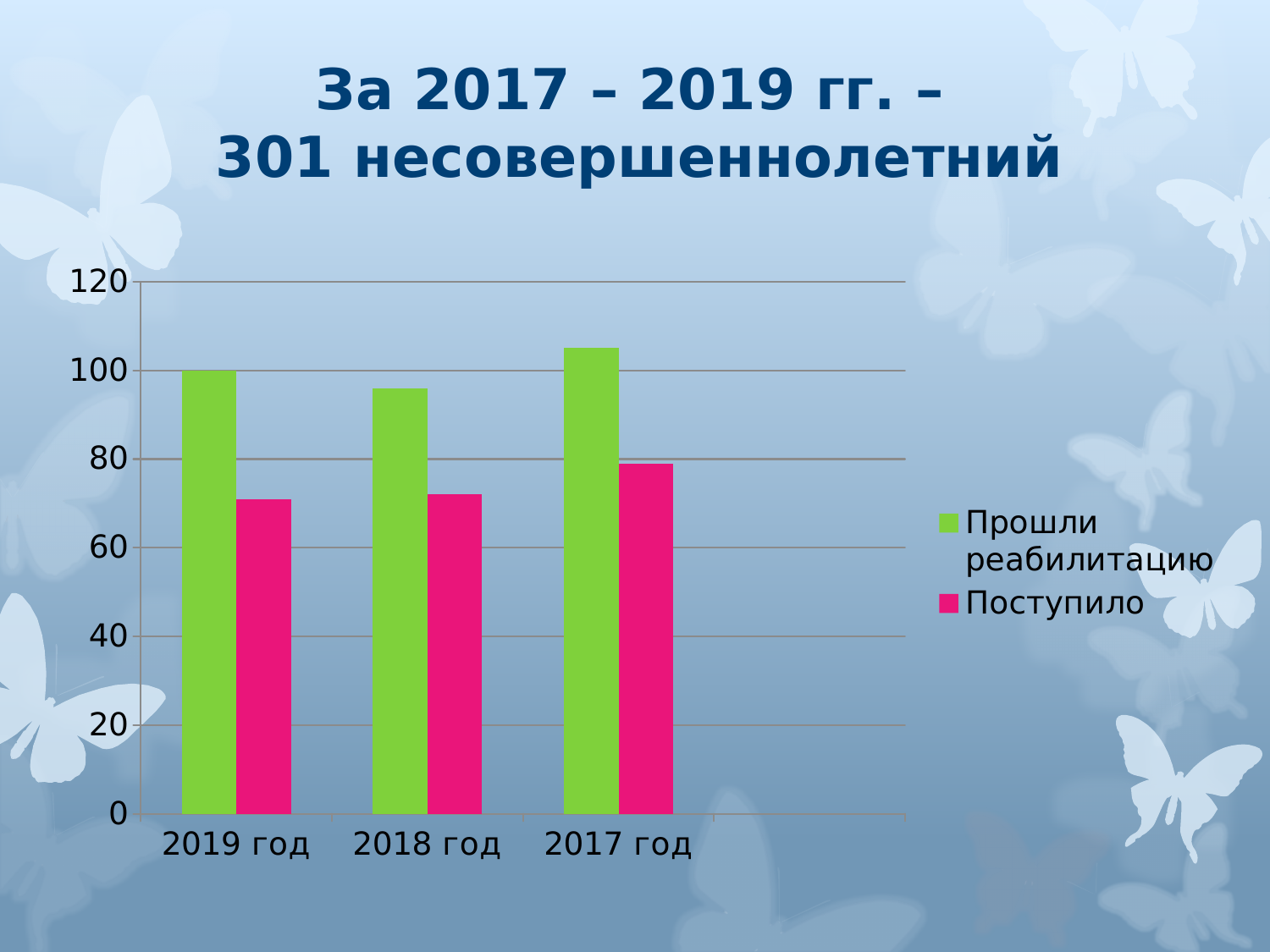

# За 2017 – 2019 гг. – 301 несовершеннолетний

### Chart

| Category | Прошли реабилитацию | Поступило |
|---|---|---|
| 2019 год | 100.0 | 71.0 |
| 2018 год | 96.0 | 72.0 |
| 2017 год | 105.0 | 79.0 |